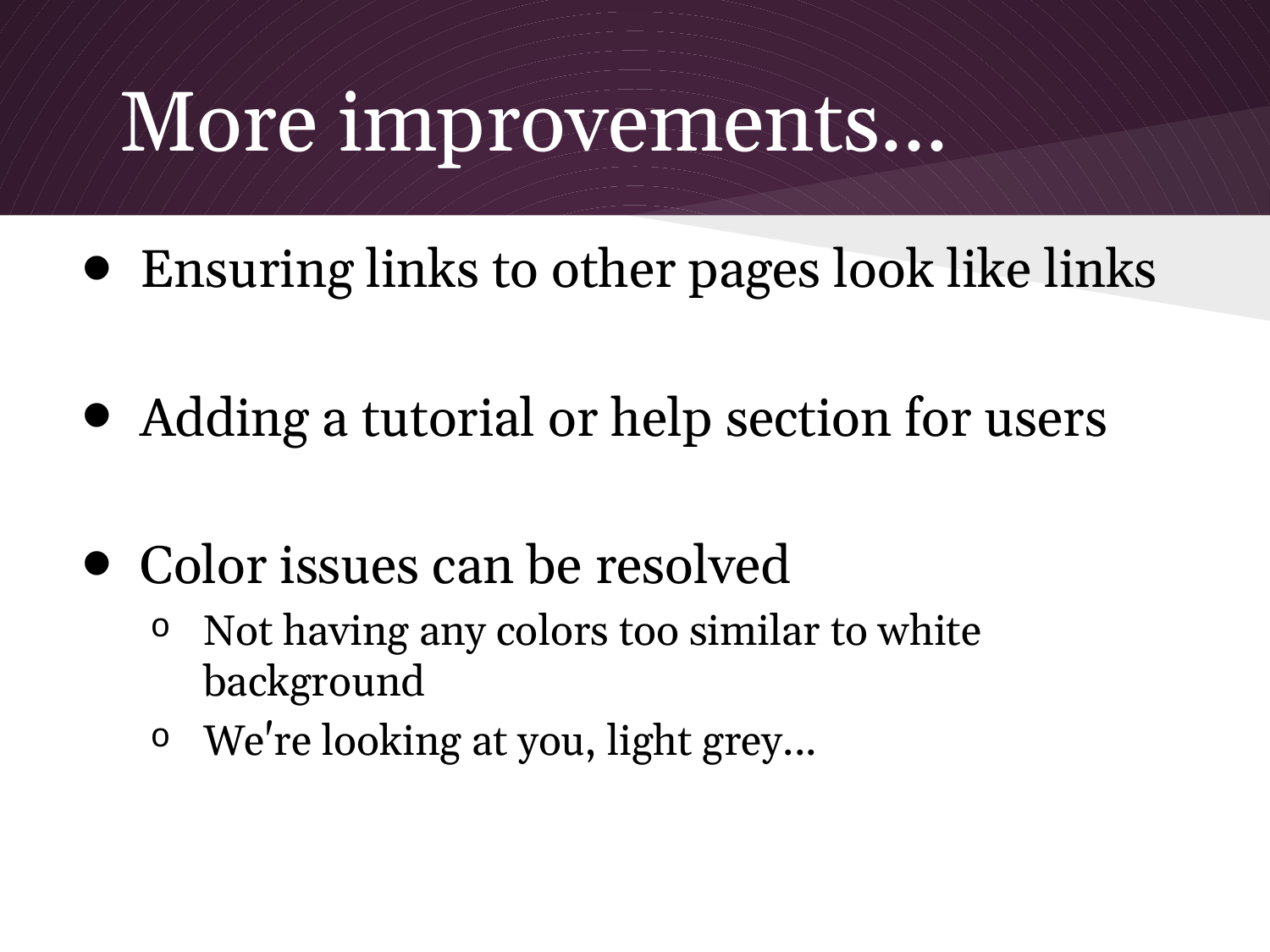

# More improvements...
Ensuring links to other pages look like links

Adding a tutorial or help section for users

Color issues can be resolved
Not having any colors too similar to white background
We're looking at you, light grey...